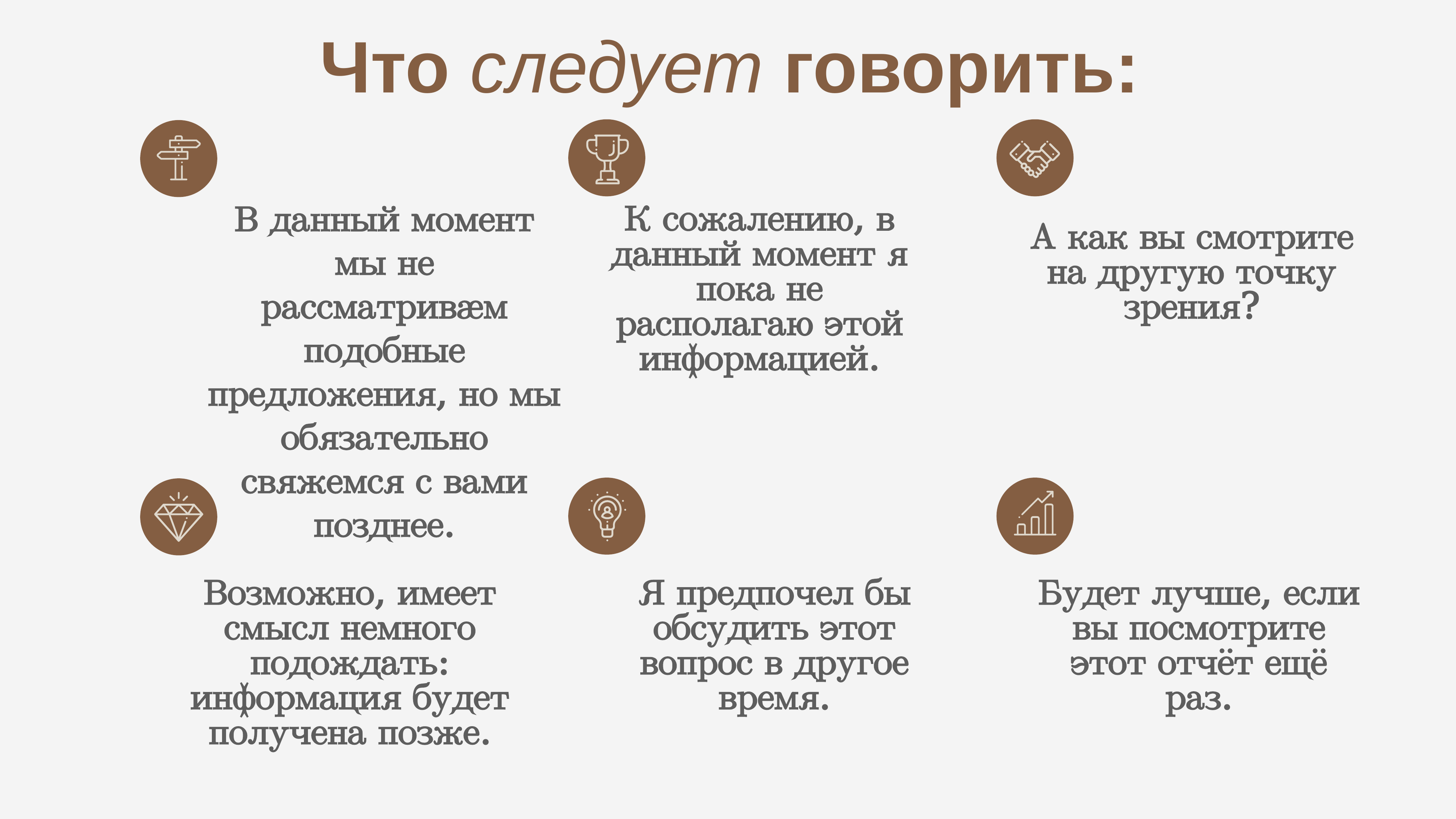

Что следует говорить:
В данный момент мы не рассматриваем подобные предложения, но мы обязательно свяжемся с вами позднее.

К сожалению, в данный момент я пока не располагаю этой информацией.

А как вы смотрите на другую точку зрения?

Я предпочел бы обсудить этот вопрос в другое время.

Будет лучше, если вы посмотрите этот отчёт ещё раз.

Возможно, имеет смысл немного подождать: информация будет получена позже.